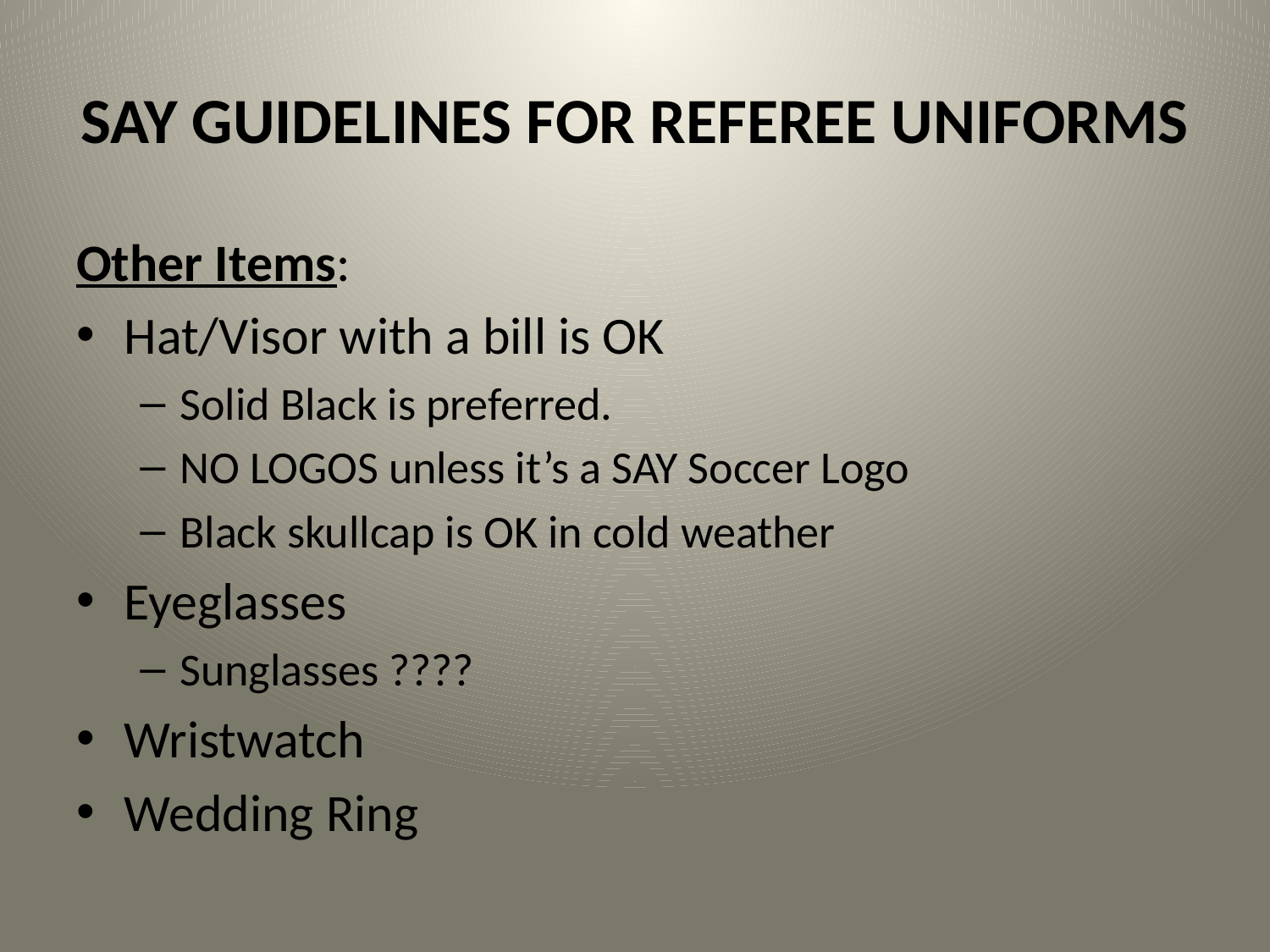

# SAY GUIDELINES FOR REFEREE UNIFORMS
Other Items:
Hat/Visor with a bill is OK
Solid Black is preferred.
NO LOGOS unless it’s a SAY Soccer Logo
Black skullcap is OK in cold weather
Eyeglasses
Sunglasses ????
Wristwatch
Wedding Ring